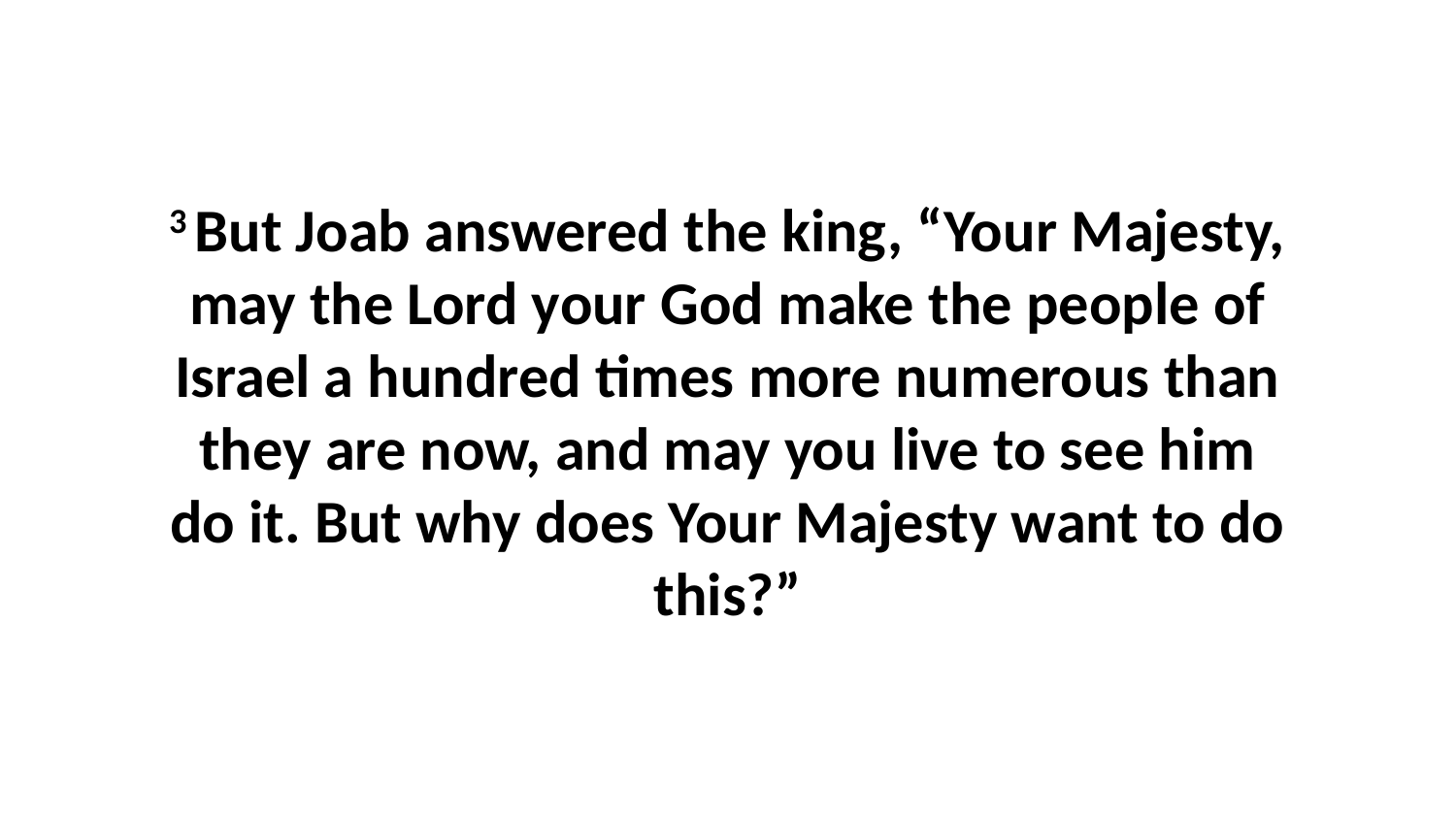

3 But Joab answered the king, “Your Majesty, may the Lord your God make the people of Israel a hundred times more numerous than they are now, and may you live to see him do it. But why does Your Majesty want to do this?”